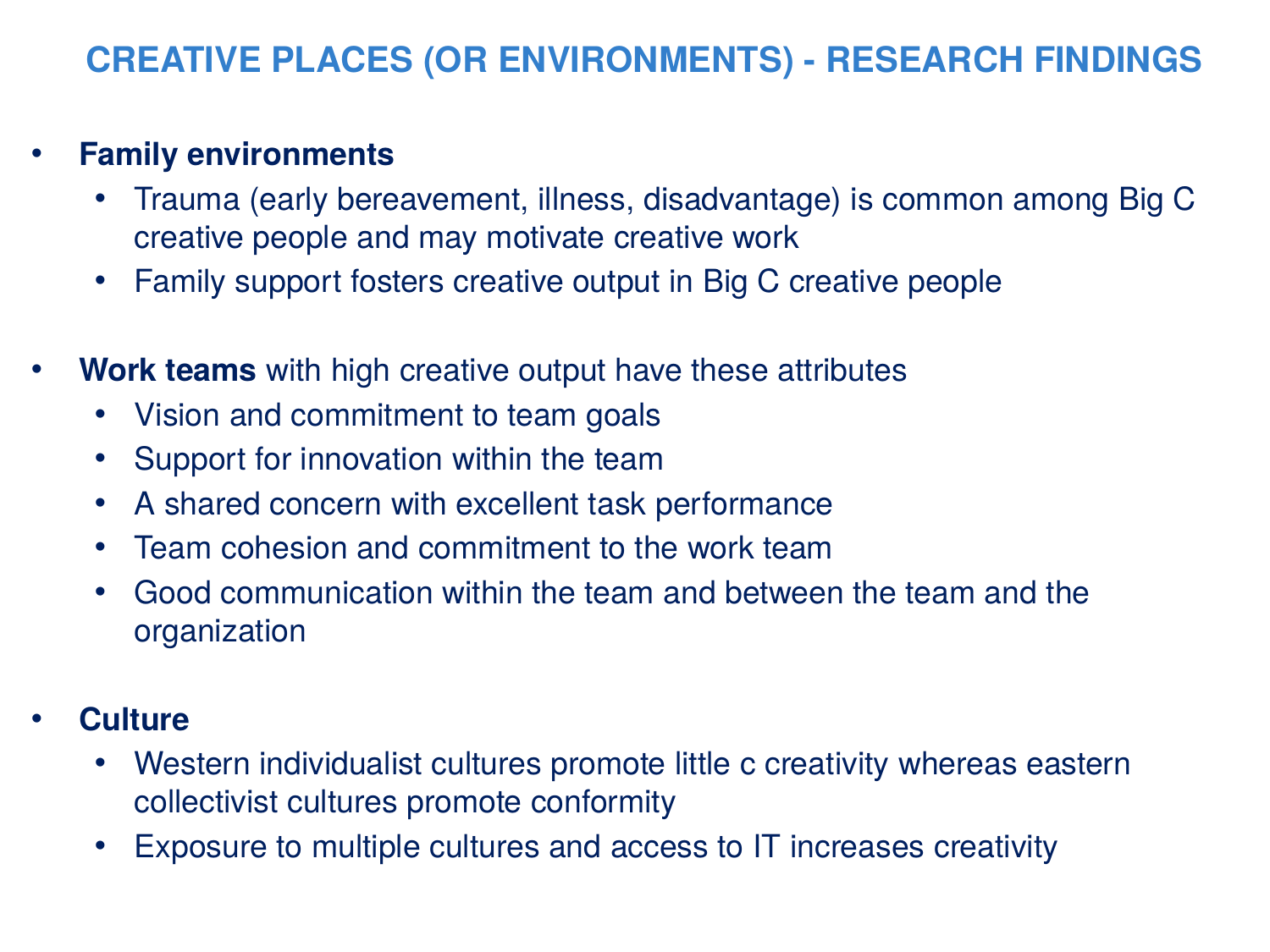

CREATIVE PLACES (OR ENVIRONMENTS) - RESEARCH FINDINGS
Family environments
Trauma (early bereavement, illness, disadvantage) is common among Big C creative people and may motivate creative work
Family support fosters creative output in Big C creative people

Work teams with high creative output have these attributes
Vision and commitment to team goals
Support for innovation within the team
A shared concern with excellent task performance
Team cohesion and commitment to the work team
Good communication within the team and between the team and the organization

Culture
Western individualist cultures promote little c creativity whereas eastern collectivist cultures promote conformity
Exposure to multiple cultures and access to IT increases creativity